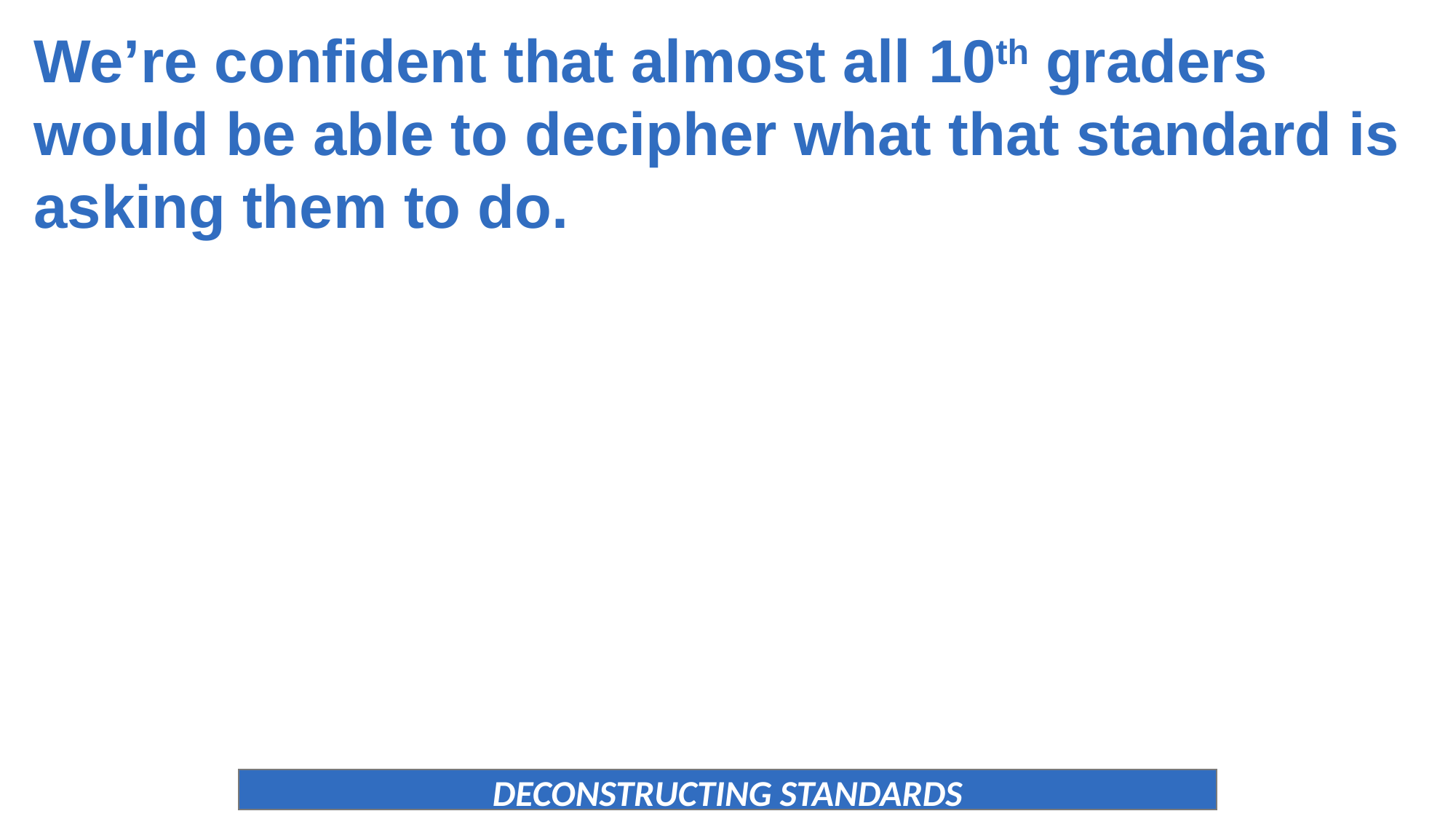

We’re confident that almost all 10th graders would be able to decipher what that standard is asking them to do.

DECONSTRUCTING STANDARDS